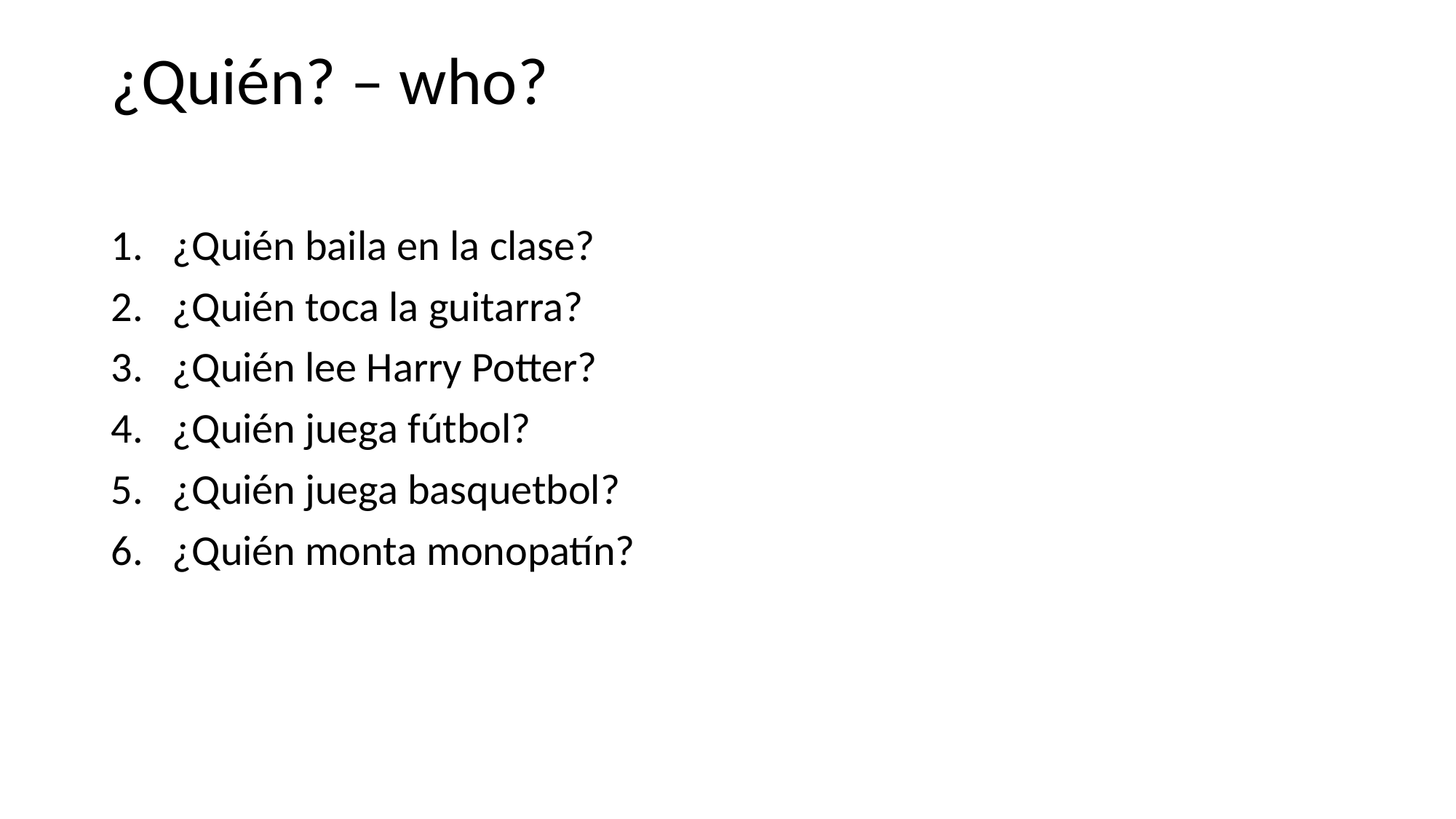

# ¿Quién? – who?
¿Quién baila en la clase?
¿Quién toca la guitarra?
¿Quién lee Harry Potter?
¿Quién juega fútbol?
¿Quién juega basquetbol?
¿Quién monta monopatín?